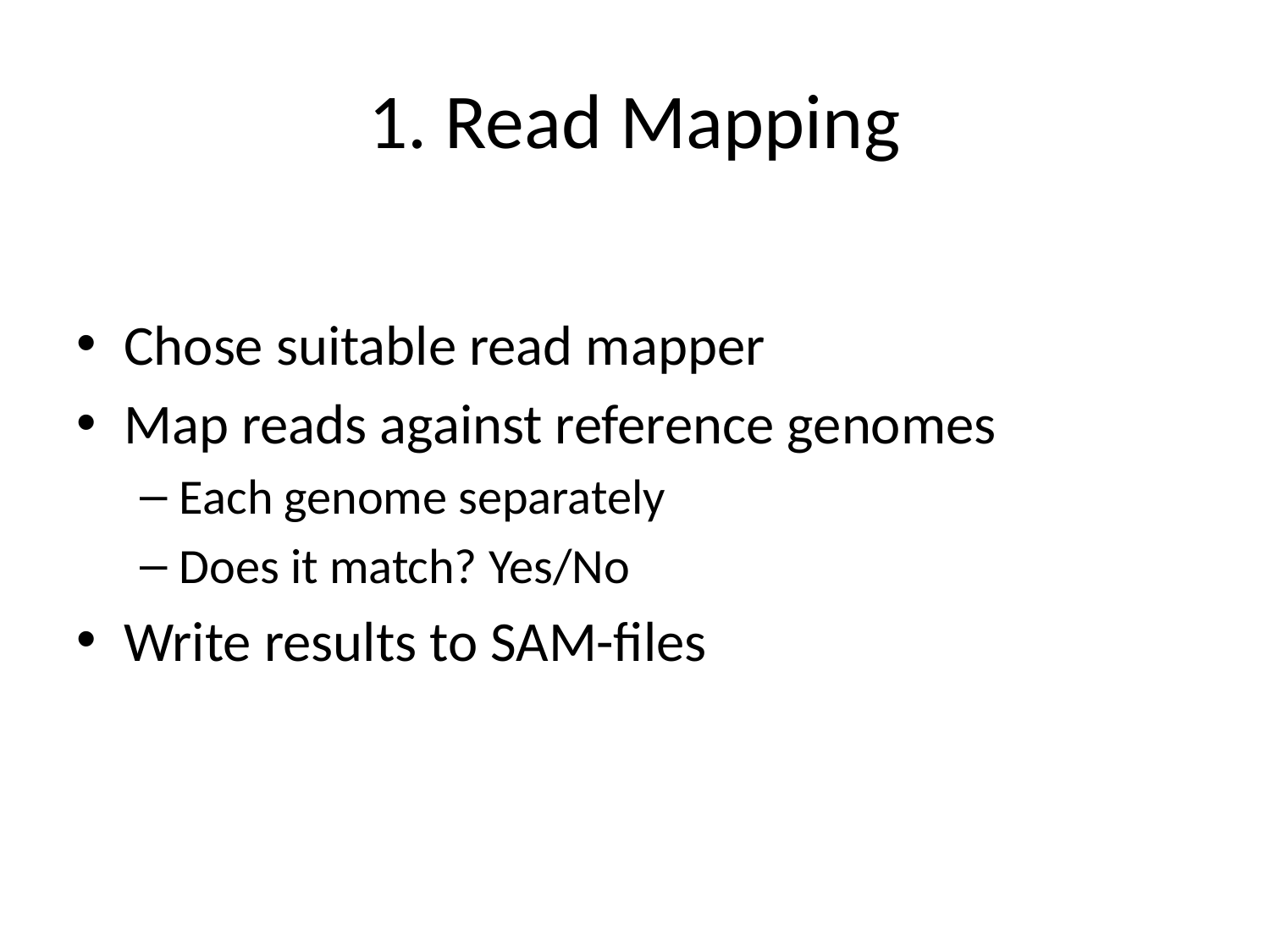

# 1. Read Mapping
Chose suitable read mapper
Map reads against reference genomes
Each genome separately
Does it match? Yes/No
Write results to SAM-files